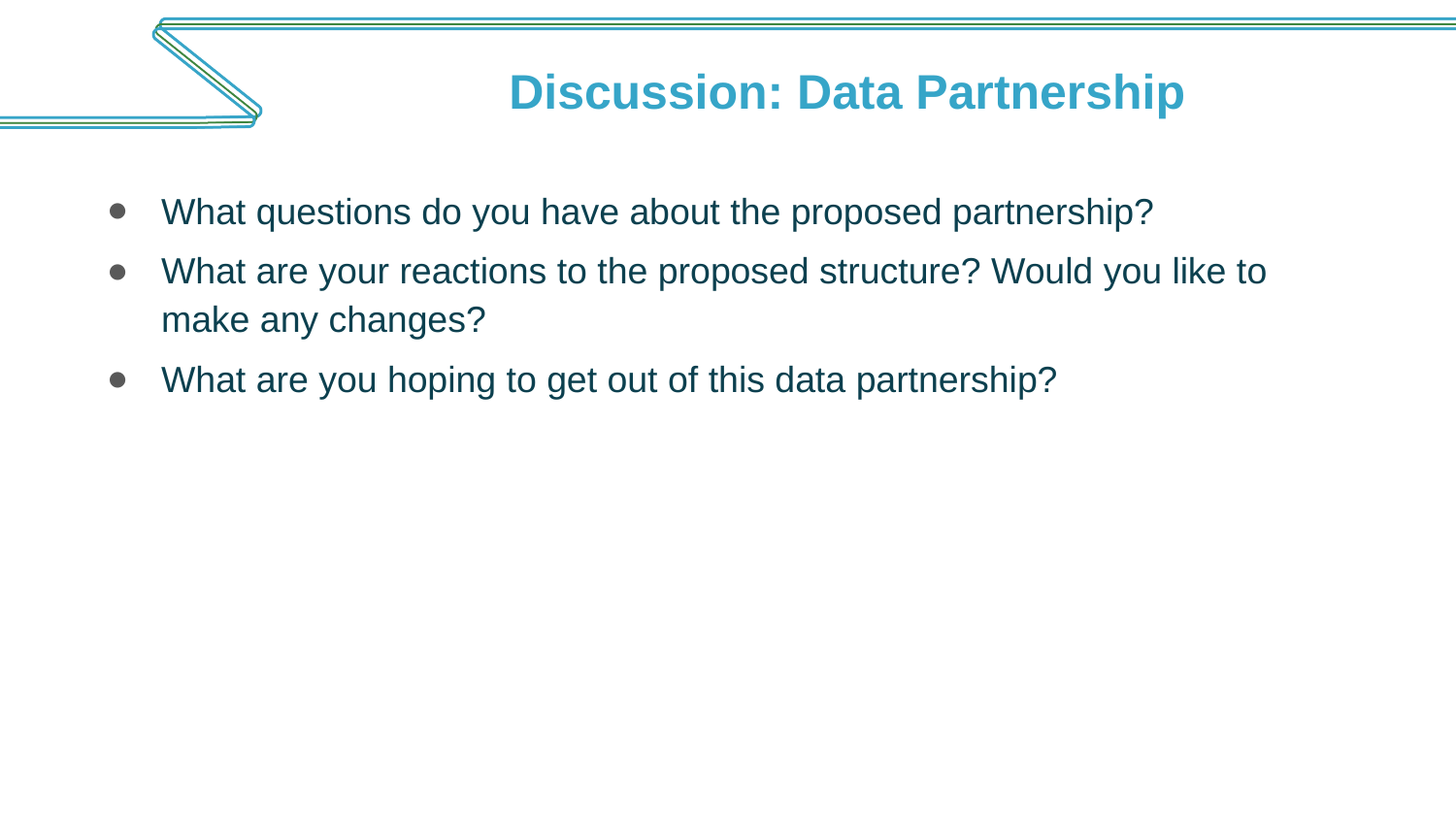

# Discussion: Data Partnership
What questions do you have about the proposed partnership?
What are your reactions to the proposed structure? Would you like to make any changes?
What are you hoping to get out of this data partnership?